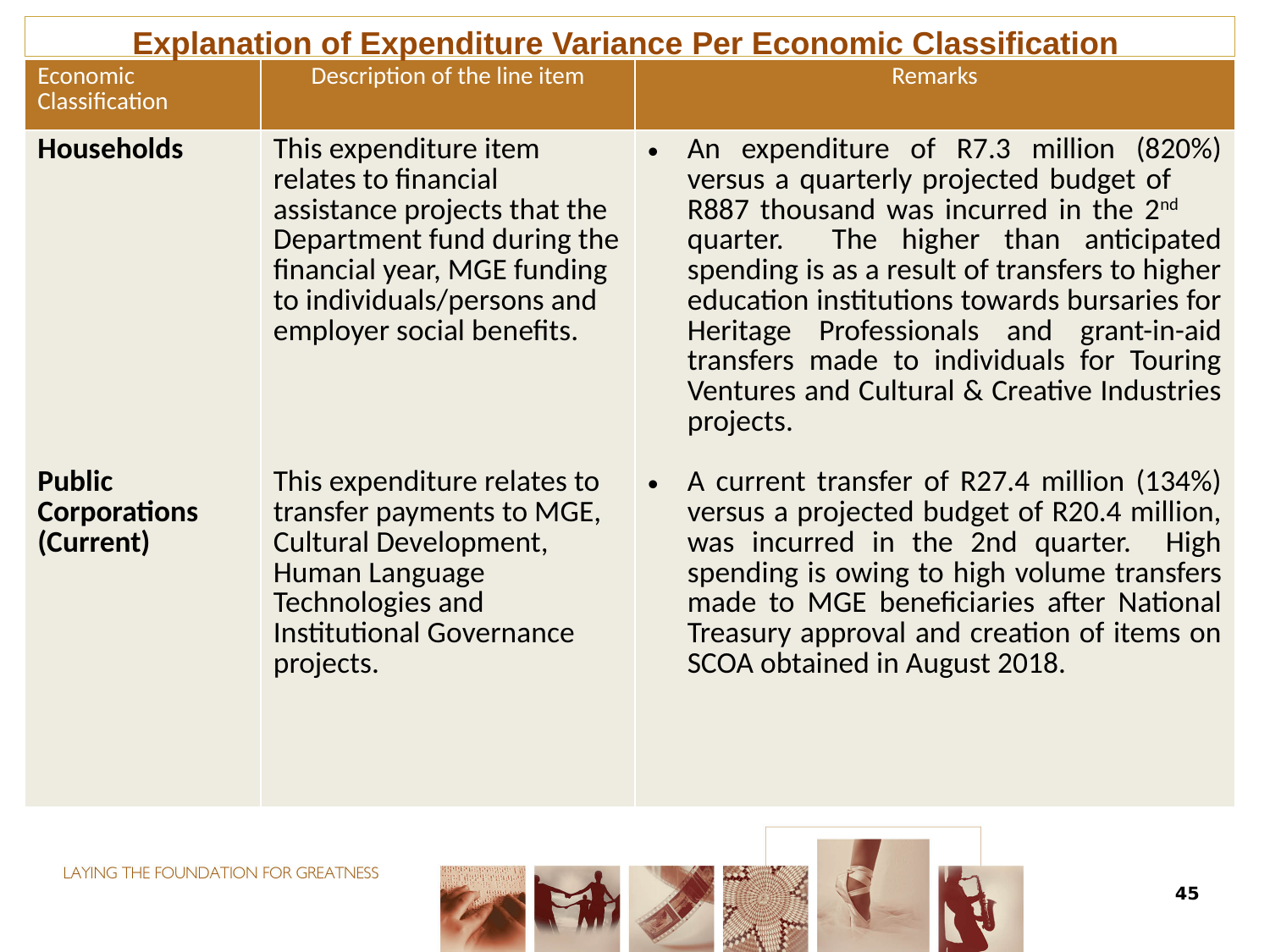

Explanation of Expenditure Variance Per Economic Classification
| Economic Classification | Description of the line item | Remarks |
| --- | --- | --- |
| Households Public Corporations (Current) | This expenditure item relates to financial assistance projects that the Department fund during the financial year, MGE funding to individuals/persons and employer social benefits. This expenditure relates to transfer payments to MGE, Cultural Development, Human Language Technologies and Institutional Governance projects. | An expenditure of R7.3 million (820%) versus a quarterly projected budget of R887 thousand was incurred in the 2nd quarter. The higher than anticipated spending is as a result of transfers to higher education institutions towards bursaries for Heritage Professionals and grant-in-aid transfers made to individuals for Touring Ventures and Cultural & Creative Industries projects. A current transfer of R27.4 million (134%) versus a projected budget of R20.4 million, was incurred in the 2nd quarter. High spending is owing to high volume transfers made to MGE beneficiaries after National Treasury approval and creation of items on SCOA obtained in August 2018. |
45